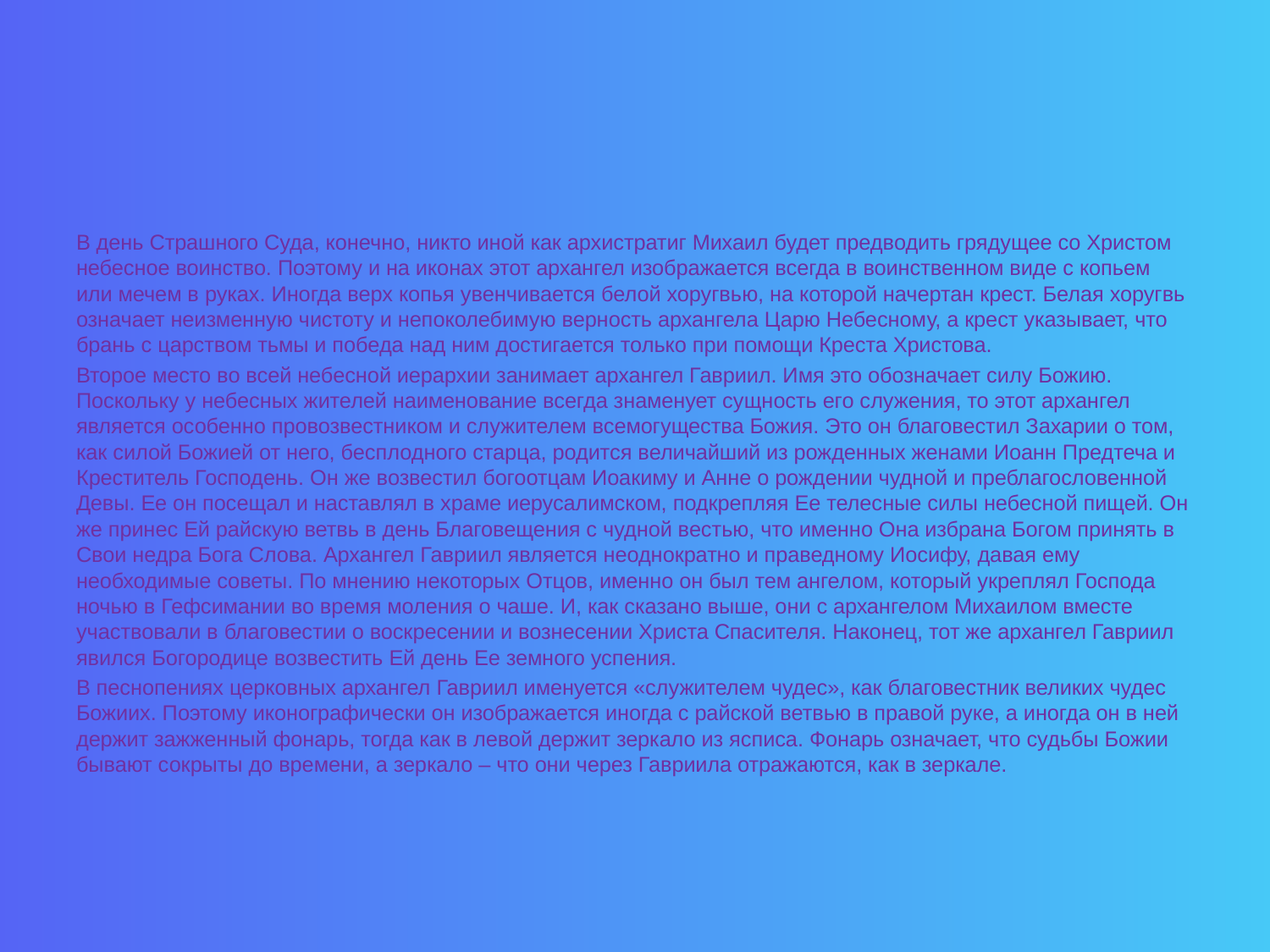

#
В день Страшного Суда, конечно, никто иной как архистратиг Михаил будет предводить грядущее со Христом небесное воинство. Поэтому и на иконах этот архангел изображается всегда в воинственном виде с копьем или мечем в руках. Иногда верх копья увенчивается белой хоругвью, на которой начертан крест. Белая хоругвь означает неизменную чистоту и непоколебимую верность архангела Царю Небесному, а крест указывает, что брань с царством тьмы и победа над ним достигается только при помощи Креста Христова.
Второе место во всей небесной иерархии занимает архангел Гавриил. Имя это обозначает силу Божию. Поскольку у небесных жителей наименование всегда знаменует сущность его служения, то этот архангел является особенно провозвестником и служителем всемогущества Божия. Это он благовестил Захарии о том, как силой Божией от него, бесплодного старца, родится величайший из рожденных женами Иоанн Предтеча и Креститель Господень. Он же возвестил богоотцам Иоакиму и Анне о рождении чудной и преблагословенной Девы. Ее он посещал и наставлял в храме иерусалимском, подкрепляя Ее телесные силы небесной пищей. Он же принес Ей райскую ветвь в день Благовещения с чудной вестью, что именно Она избрана Богом принять в Свои недра Бога Слова. Архангел Гавриил является неоднократно и праведному Иосифу, давая ему необходимые советы. По мнению некоторых Отцов, именно он был тем ангелом, который укреплял Господа ночью в Гефсимании во время моления о чаше. И, как сказано выше, они с архангелом Михаилом вместе участвовали в благовестии о воскресении и вознесении Христа Спасителя. Наконец, тот же архангел Гавриил явился Богородице возвестить Ей день Ее земного успения.
В песнопениях церковных архангел Гавриил именуется «служителем чудес», как благовестник великих чудес Божиих. Поэтому иконографически он изображается иногда с райской ветвью в правой руке, а иногда он в ней держит зажженный фонарь, тогда как в левой держит зеркало из ясписа. Фонарь означает, что судьбы Божии бывают сокрыты до времени, а зеркало – что они через Гавриила отражаются, как в зеркале.